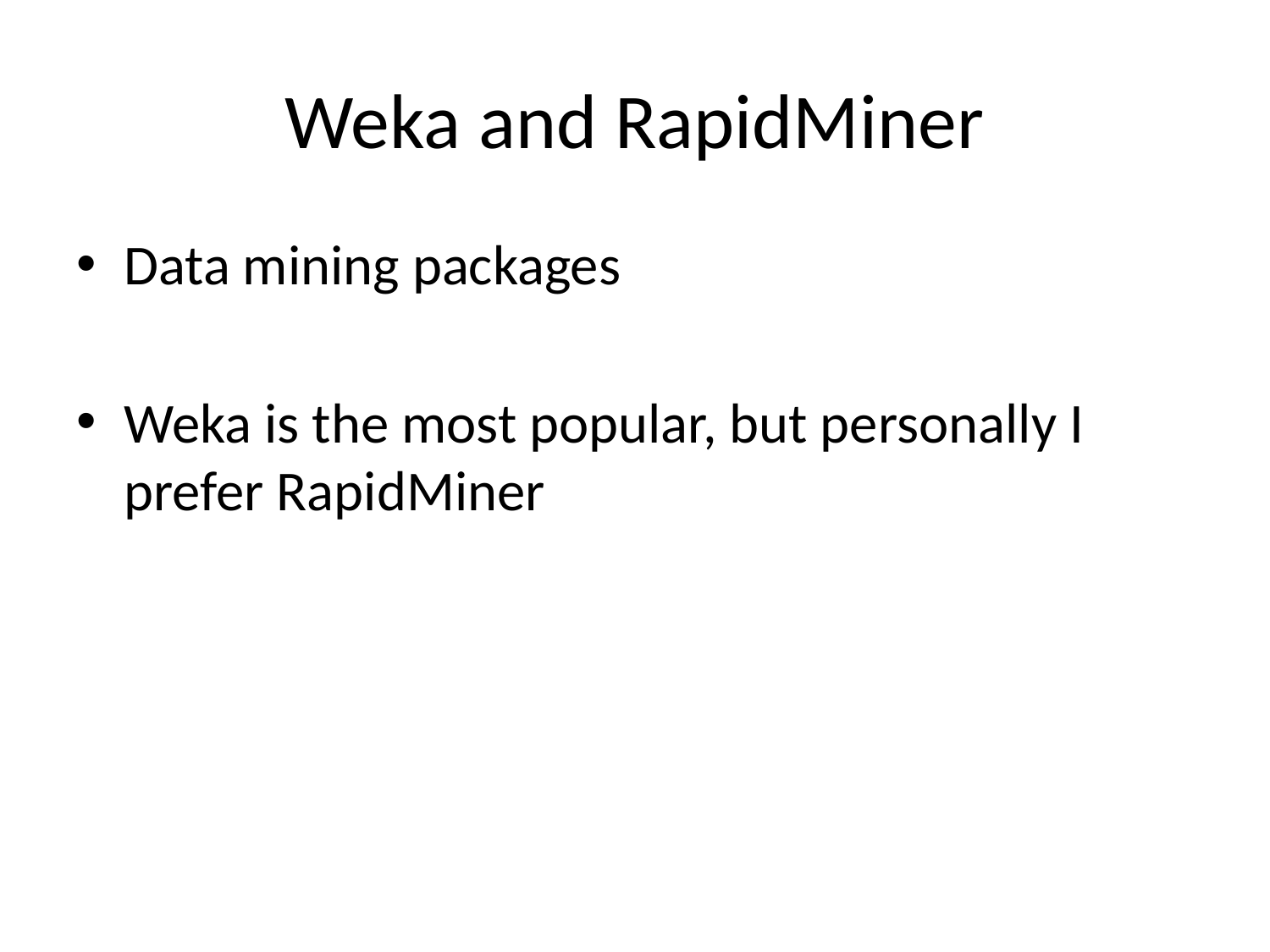

# Weka and RapidMiner
Data mining packages

Weka is the most popular, but personally I prefer RapidMiner